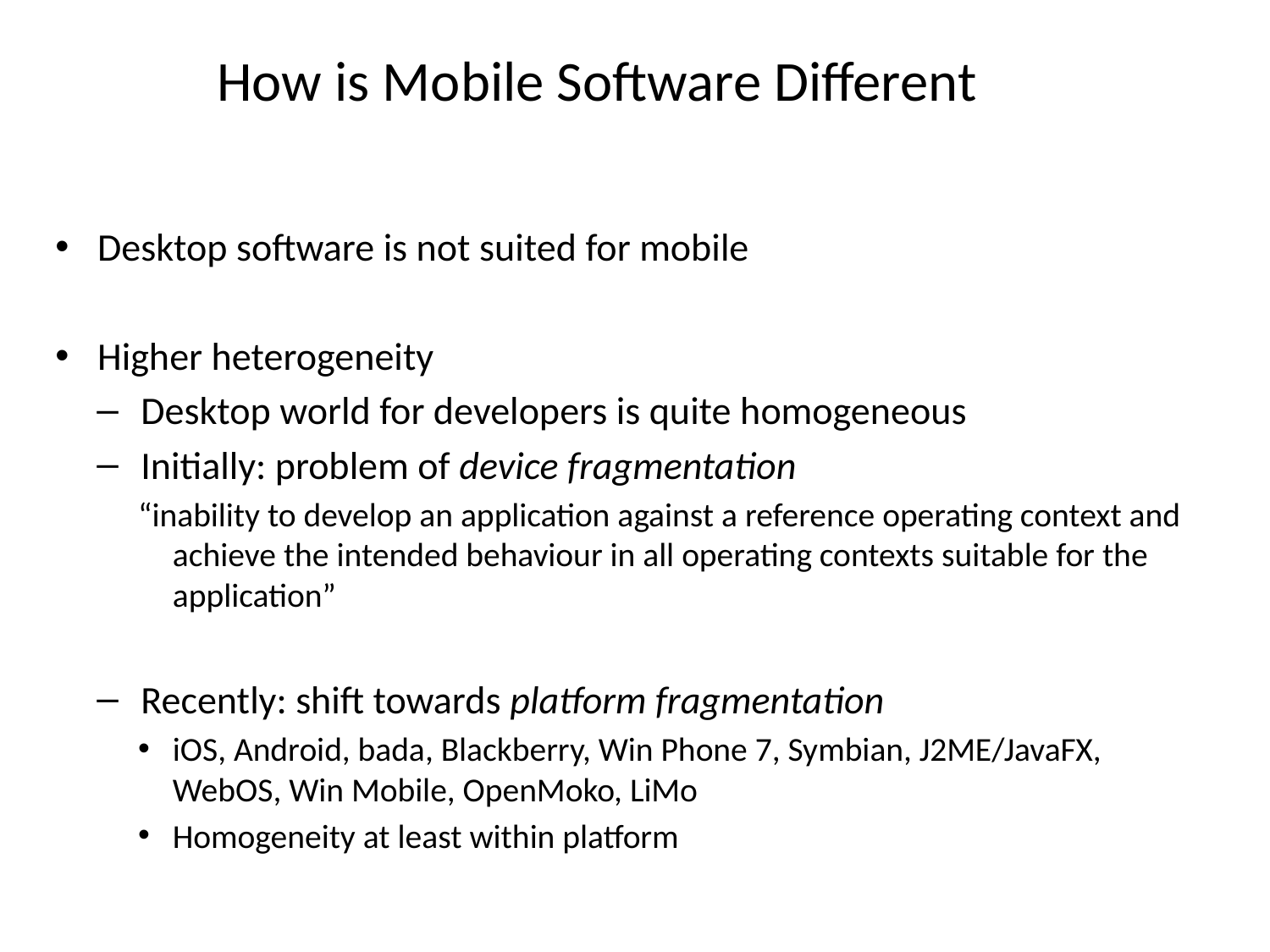

How is Mobile Software Different

Desktop software is not suited for mobile

Higher heterogeneity
Desktop world for developers is quite homogeneous
Initially: problem of device fragmentation
“inability to develop an application against a reference operating context and achieve the intended behaviour in all operating contexts suitable for the application”

Recently: shift towards platform fragmentation
iOS, Android, bada, Blackberry, Win Phone 7, Symbian, J2ME/JavaFX, WebOS, Win Mobile, OpenMoko, LiMo
Homogeneity at least within platform